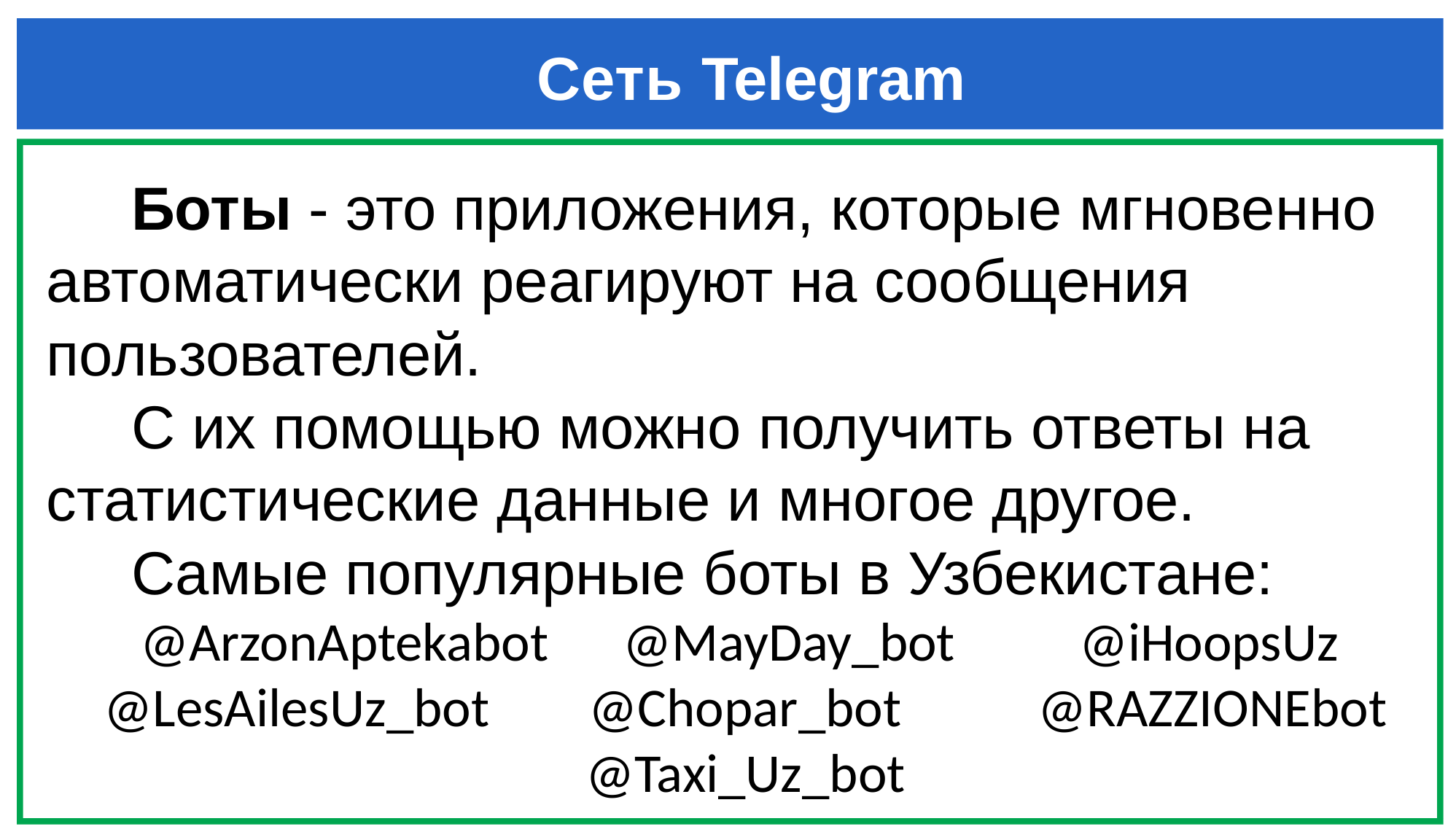

Сеть Telegram
     Боты - это приложения, которые мгновенно автоматически реагируют на сообщения пользователей.
     С их помощью можно получить ответы на статистические данные и многое другое.
     Самые популярные боты в Узбекистане:
@ArzonAptekabot      @MayDay_bot          @iHoopsUz  @LesAilesUz_bot        @Chopar_bot           @RAZZIONEbot
@Taxi_Uz_bot